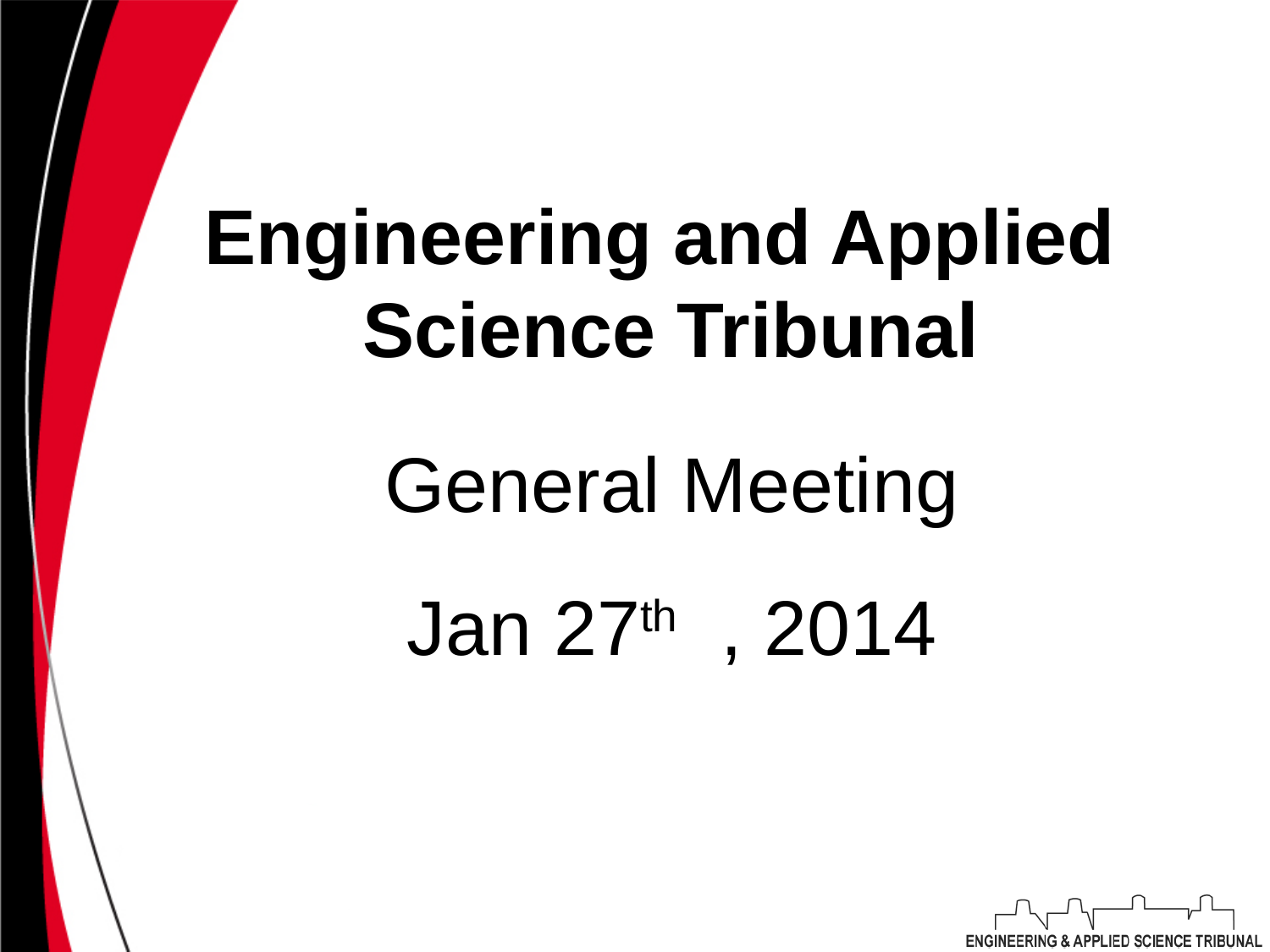

# Engineering and Applied Science Tribunal
General Meeting
Jan 27th  , 2014